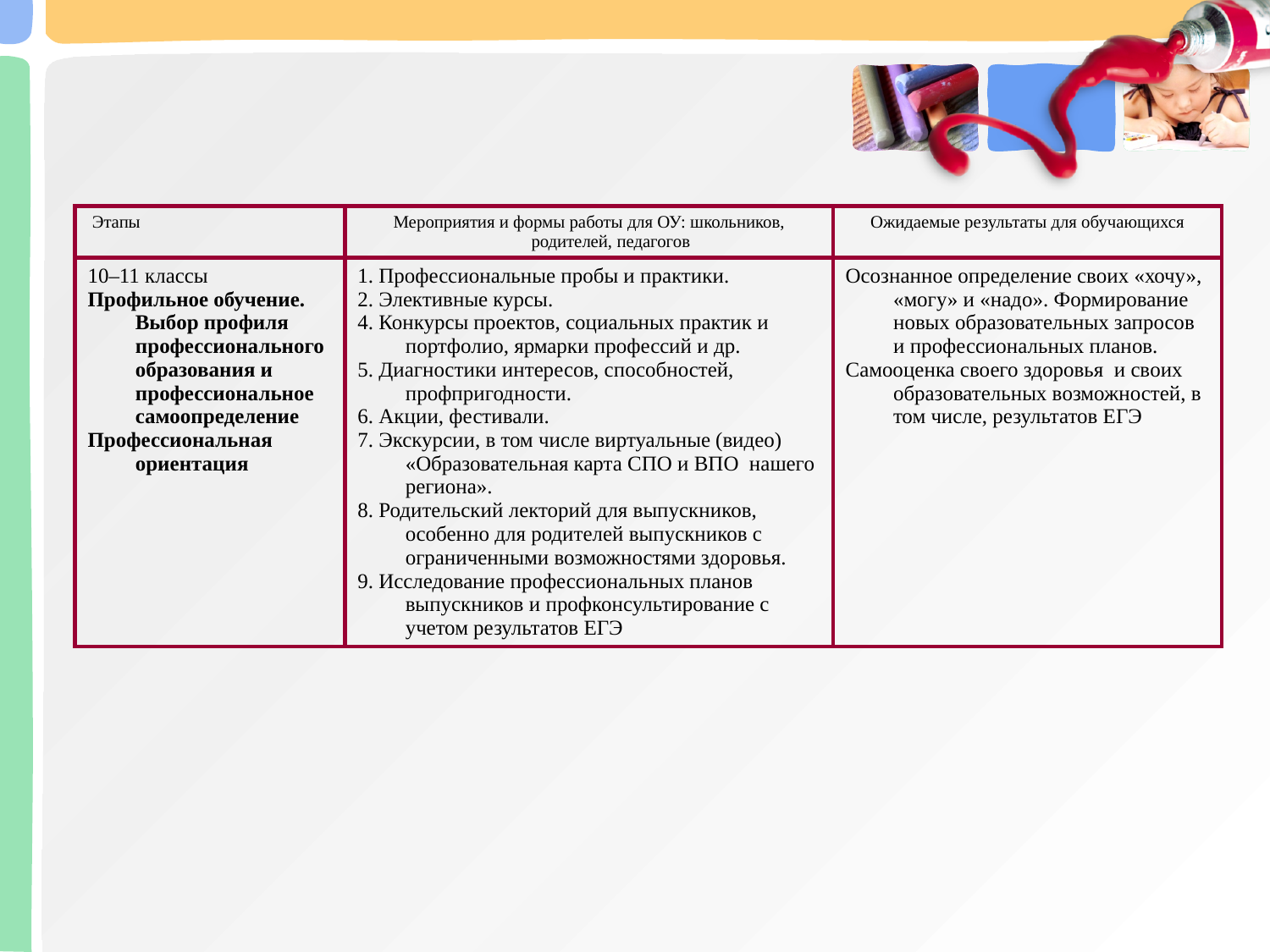

| Этапы | Мероприятия и формы работы для ОУ: школьников, родителей, педагогов | Ожидаемые результаты для обучающихся |
| --- | --- | --- |
| 10–11 классы Профильное обучение. Выбор профиля профессионального образования и профессиональное самоопределение Профессиональная ориентация | 1. Профессиональные пробы и практики. 2. Элективные курсы. 4. Конкурсы проектов, социальных практик и портфолио, ярмарки профессий и др. 5. Диагностики интересов, способностей, профпригодности. 6. Акции, фестивали. 7. Экскурсии, в том числе виртуальные (видео) «Образовательная карта СПО и ВПО нашего региона». 8. Родительский лекторий для выпускников, особенно для родителей выпускников с ограниченными возможностями здоровья. 9. Исследование профессиональных планов выпускников и профконсультирование с учетом результатов ЕГЭ | Осознанное определение своих «хочу», «могу» и «надо». Формирование новых образовательных запросов и профессиональных планов. Самооценка своего здоровья и своих образовательных возможностей, в том числе, результатов ЕГЭ |